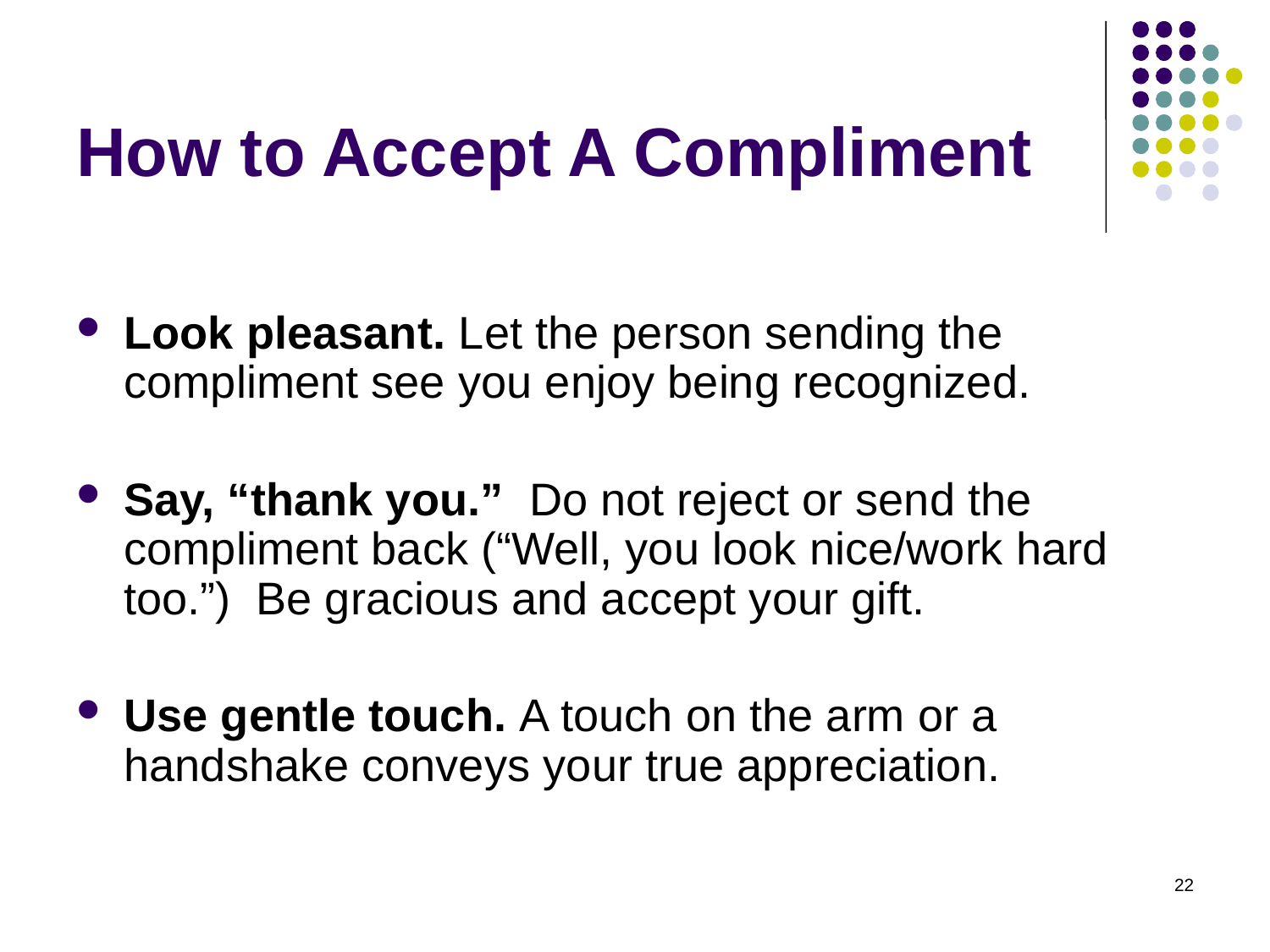

# How to Accept A Compliment

Look pleasant. Let the person sending the compliment see you enjoy being recognized.

Say, “thank you.”  Do not reject or send the compliment back (“Well, you look nice/work hard too.”)  Be gracious and accept your gift.

Use gentle touch. A touch on the arm or a handshake conveys your true appreciation.
22